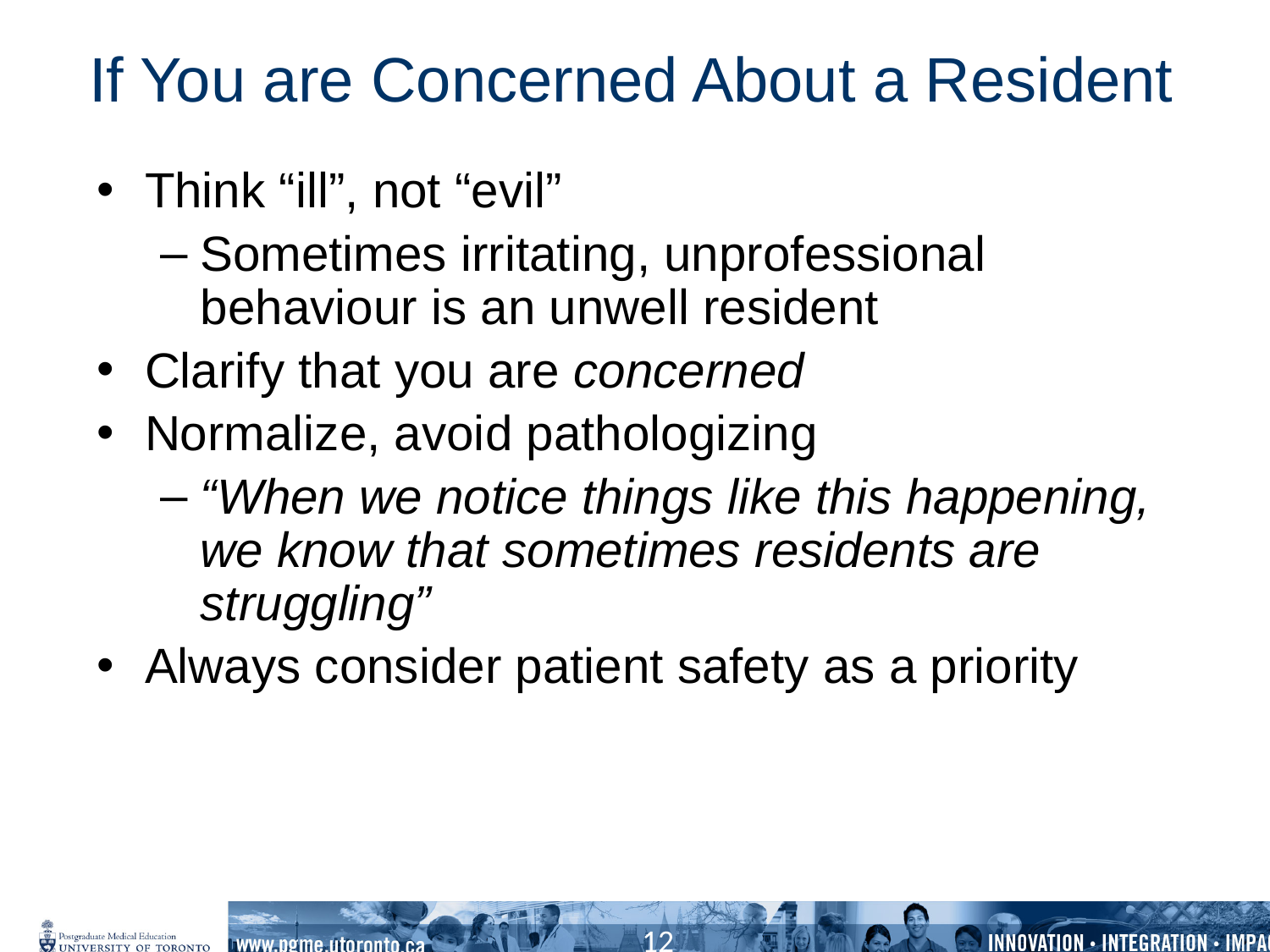

# If You are Concerned About a Resident
Think “ill”, not “evil”
Sometimes irritating, unprofessional behaviour is an unwell resident
Clarify that you are concerned
Normalize, avoid pathologizing
“When we notice things like this happening, we know that sometimes residents are struggling”
Always consider patient safety as a priority